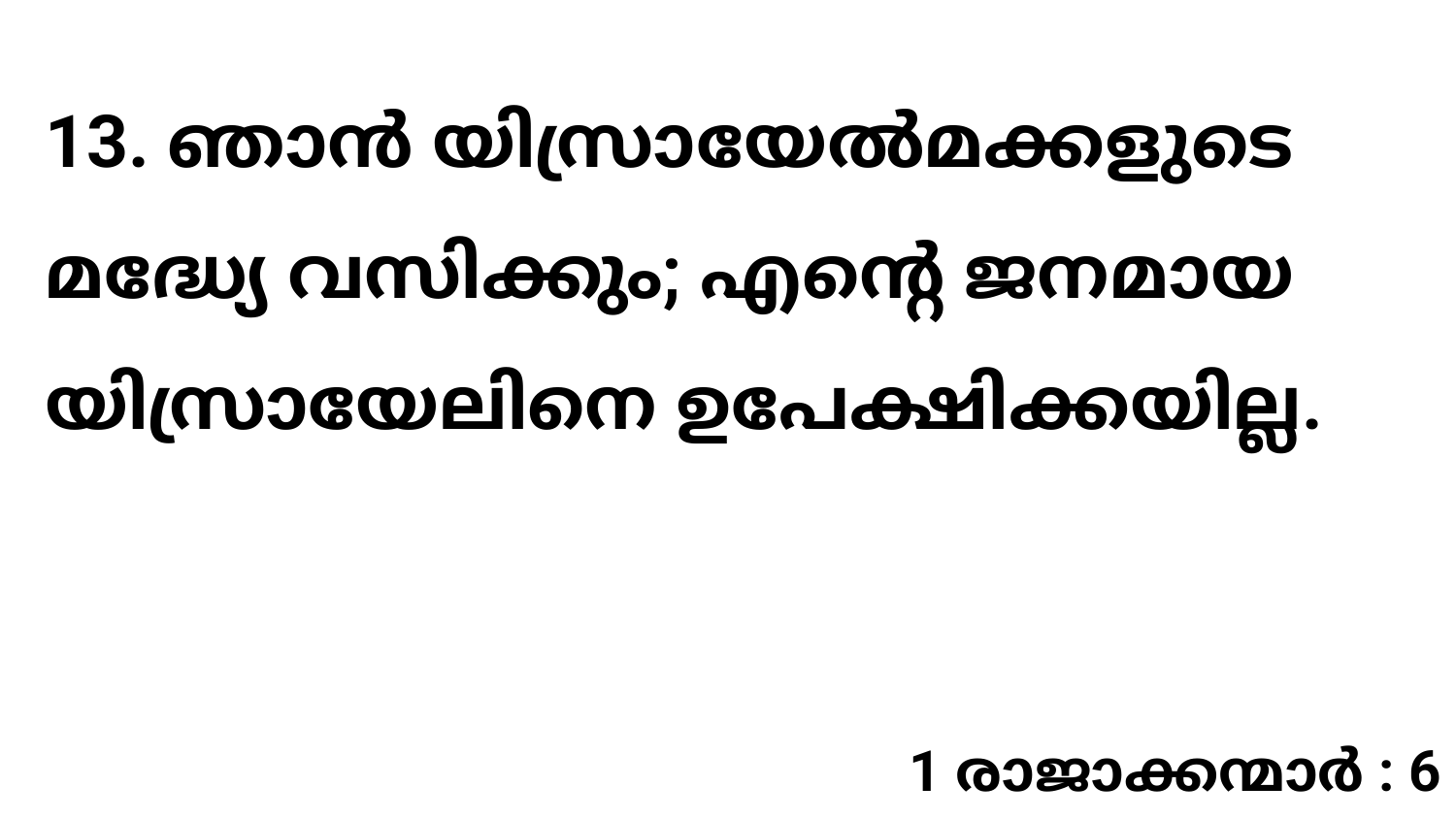

13. ഞാൻ യിസ്രായേൽമക്കളുടെ മദ്ധ്യേ വസിക്കും; എന്റെ ജനമായ യിസ്രായേലിനെ ഉപേക്ഷിക്കയില്ല.
1 രാജാക്കന്മാർ : 6